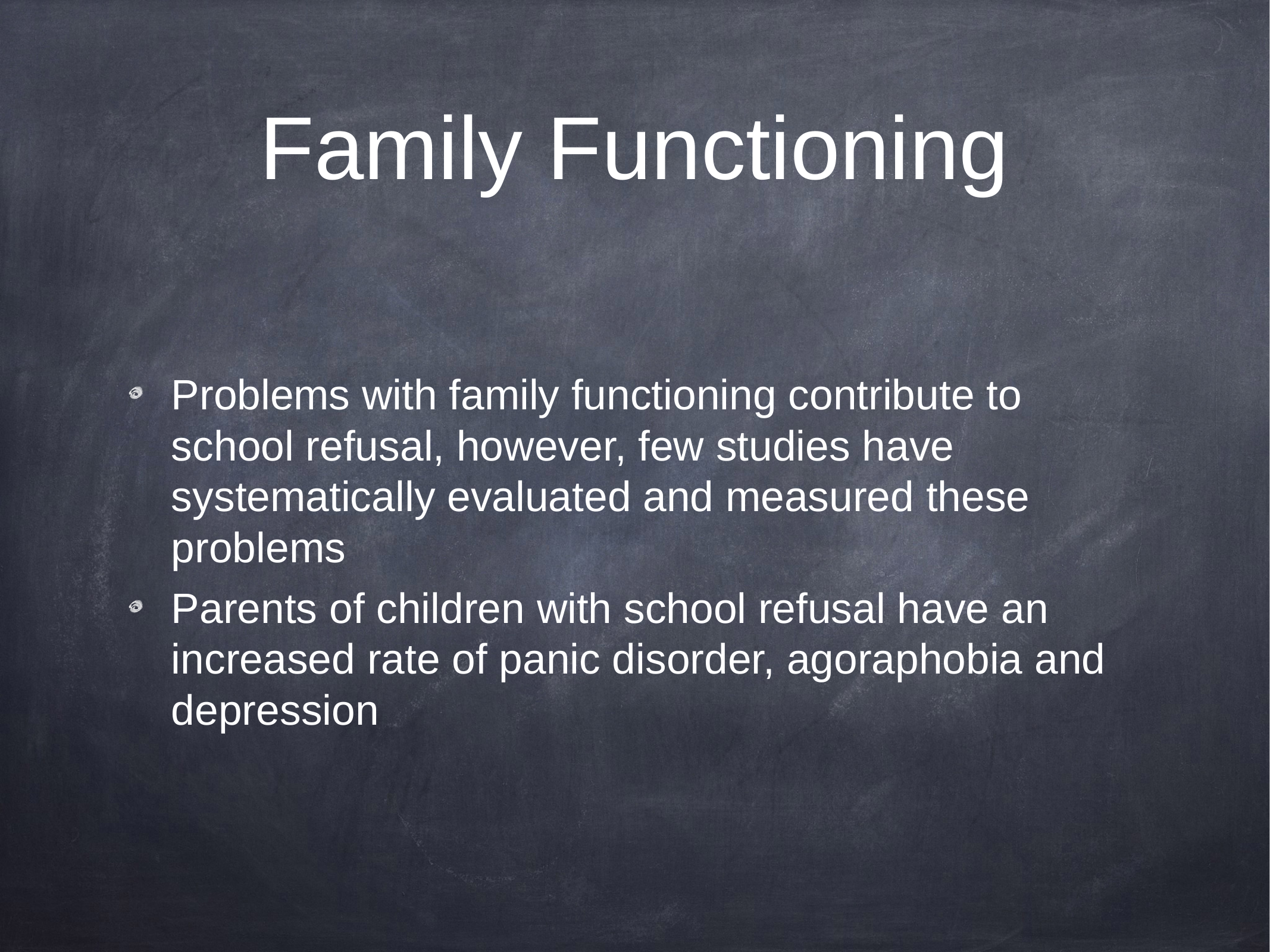

# Family Functioning
Problems with family functioning contribute to school refusal, however, few studies have systematically evaluated and measured these problems
Parents of children with school refusal have an increased rate of panic disorder, agoraphobia and depression